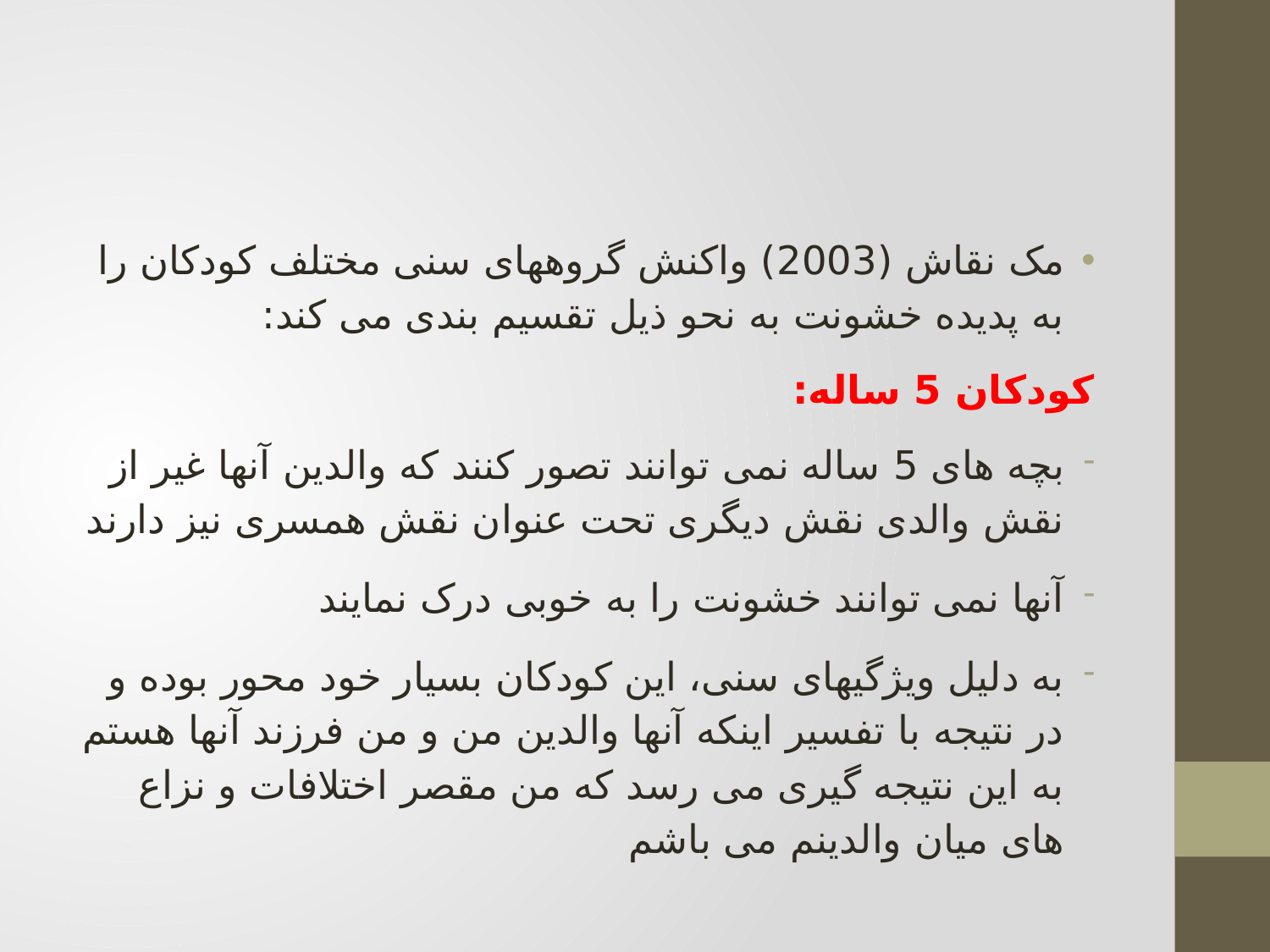

#
مک نقاش (2003) واکنش گروههای سنی مختلف کودکان را به پدیده خشونت به نحو ذیل تقسیم بندی می کند:
کودکان 5 ساله:
بچه های 5 ساله نمی توانند تصور کنند که والدین آنها غیر از نقش والدی نقش دیگری تحت عنوان نقش همسری نیز دارند
آنها نمی توانند خشونت را به خوبی درک نمایند
به دلیل ویژگیهای سنی، این کودکان بسیار خود محور بوده و در نتیجه با تفسیر اینکه آنها والدین من و من فرزند آنها هستم به این نتیجه گیری می رسد که من مقصر اختلافات و نزاع های میان والدینم می باشم